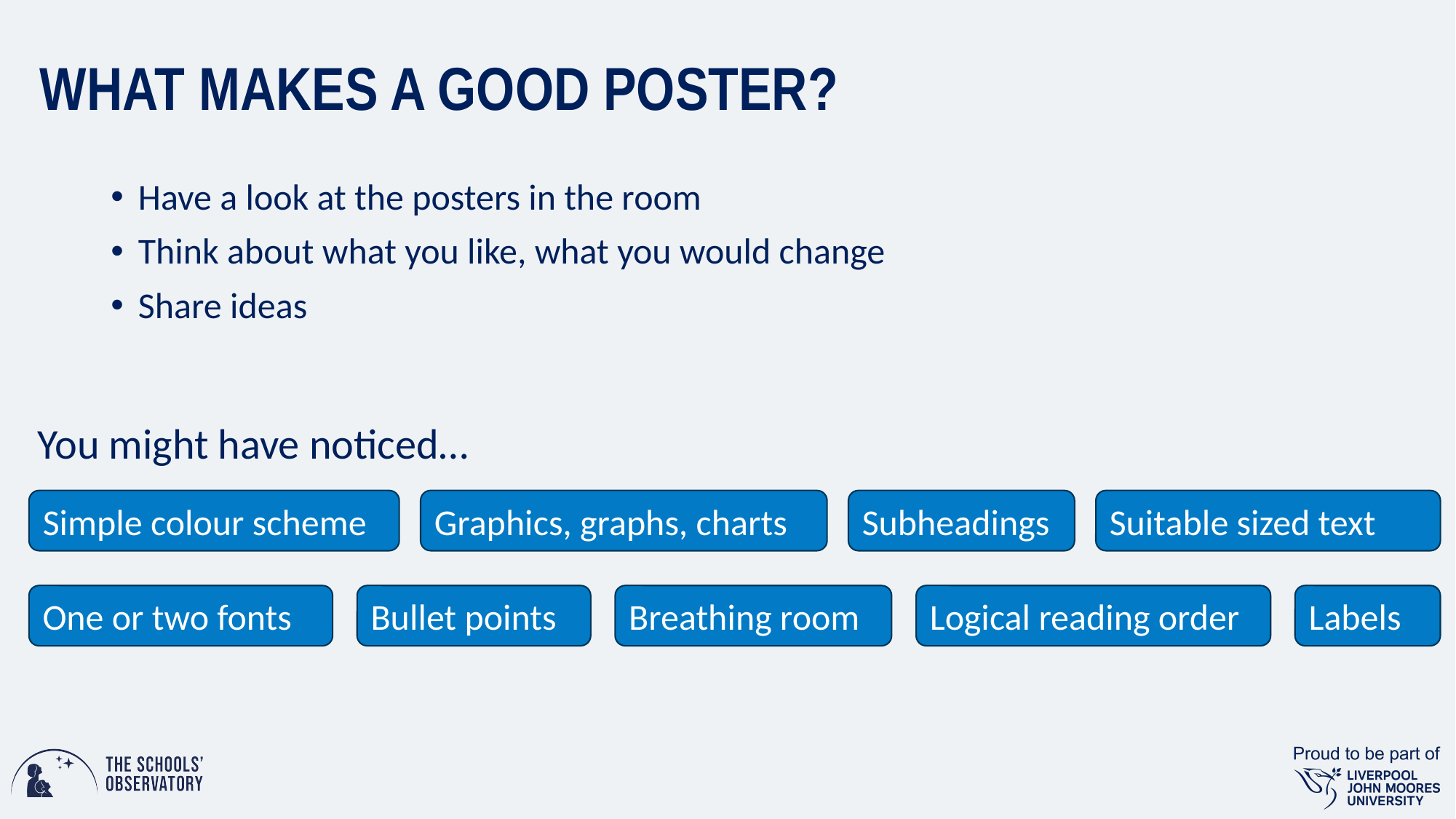

# WHAT MAKES A GOOD POSTER?
Have a look at the posters in the room
Think about what you like, what you would change
Share ideas

You might have noticed…
Simple colour scheme
Graphics, graphs, charts
Subheadings
Suitable sized text
One or two fonts
Bullet points
Breathing room
Logical reading order
Labels